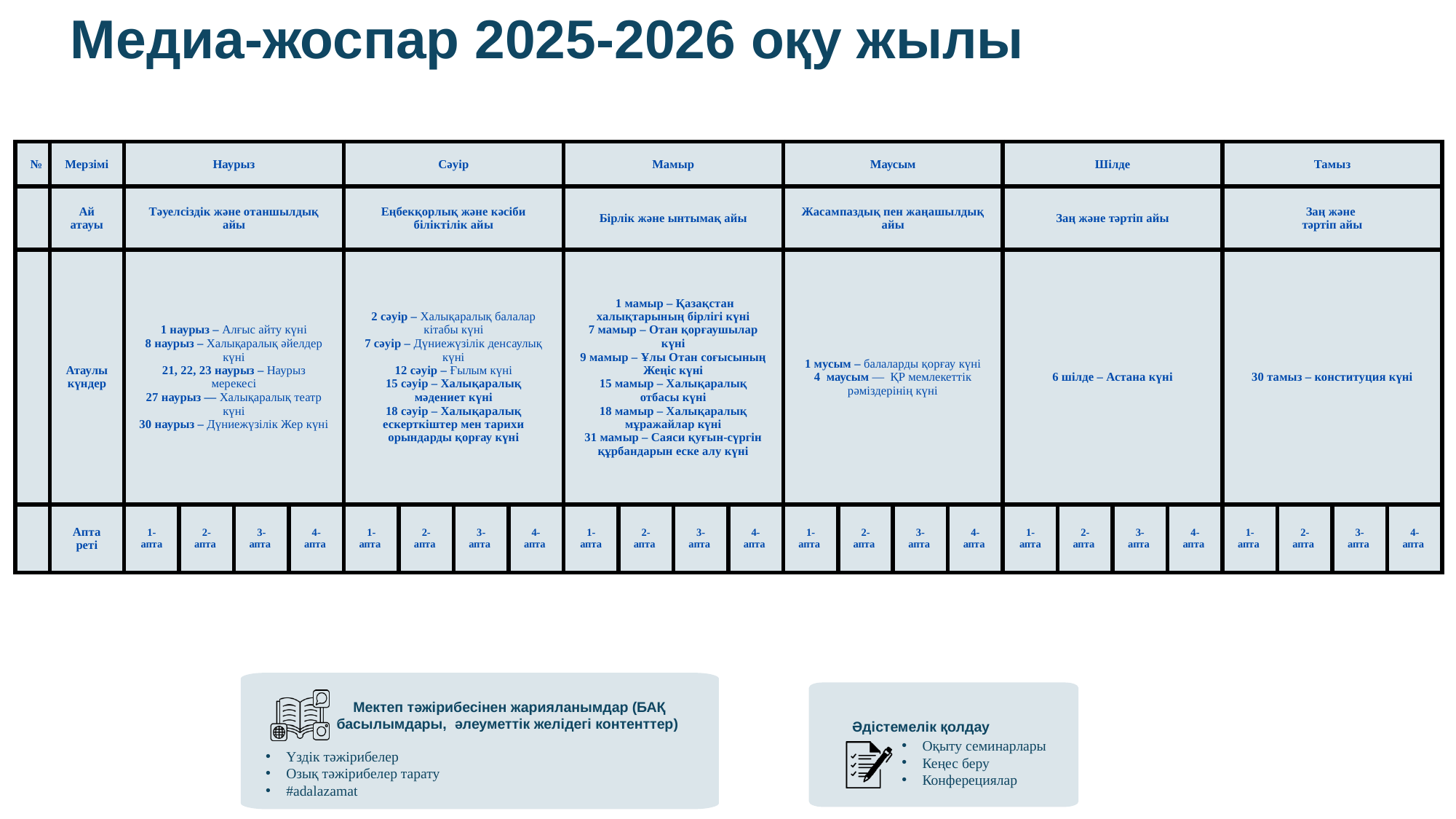

Медиа-жоспар 2025-2026 оқу жылы

| № | Мерзімі | Наурыз |  |  |  | Сәуір |  |  |  | Мамыр |  |  |  | Маусым |  |  |  | Шілде |  |  |  | Тамыз |  |  |  |
| --- | --- | --- | --- | --- | --- | --- | --- | --- | --- | --- | --- | --- | --- | --- | --- | --- | --- | --- | --- | --- | --- | --- | --- | --- | --- |
|  | Ай атауы | Тәуелсіздік және отаншылдық айы |  |  |  | Еңбекқорлық және кәсіби біліктілік айы |  |  |  | Бірлік және ынтымақ айы |  |  |  | Жасампаздық пен жаңашылдық айы |  |  |  | Заң және тәртіп айы |  |  |  | Заң және тәртіп айы |  |  |  |
|  | Атаулы күндер | 1 наурыз – Алғыс айту күні 8 наурыз – Халықаралық әйелдер күні 21, 22, 23 наурыз – Наурыз мерекесі 27 наурыз — Халықаралық театр күні 30 наурыз – Дүниежүзілік Жер күні |  |  |  | 2 сәуір – Халықаралық балалар кітабы күні 7 сәуір – Дүниежүзілік денсаулық күні 12 сәуір – Ғылым күні 15 сәуір – Халықаралық мәдениет күні 18 сәуір – Халықаралық ескерткіштер мен тарихи орындарды қорғау күні |  |  |  | 1 мамыр – Қазақстан халықтарының бірлігі күні 7 мамыр – Отан қорғаушылар күні 9 мамыр – Ұлы Отан соғысының Жеңіс күні 15 мамыр – Халықаралық отбасы күні 18 мамыр – Халықаралық мұражайлар күні 31 мамыр – Саяси қуғын-сүргін құрбандарын еске алу күні |  |  |  | 1 мусым – балаларды қорғау күні 4 маусым — ҚР мемлекеттік рәміздерінің күні |  |  |  | 6 шілде – Астана күні |  |  |  | 30 тамыз – конституция күні |  |  |  |
|  | Апта реті | 1-апта | 2-апта | 3-апта | 4-апта | 1-апта | 2-апта | 3-апта | 4-апта | 1-апта | 2-апта | 3-апта | 4-апта | 1-апта | 2-апта | 3-апта | 4-апта | 1-апта | 2-апта | 3-апта | 4-апта | 1-апта | 2-апта | 3-апта | 4-апта |

Әдістемелік қолдау
Мектеп тәжірибесінен жарияланымдар (БАҚ басылымдары,  әлеуметтік желідегі контенттер)
Оқыту семинарлары
Кеңес беру
Конферециялар

Үздік тәжірибелер
Озық тәжірибелер тарату
#adalazamat